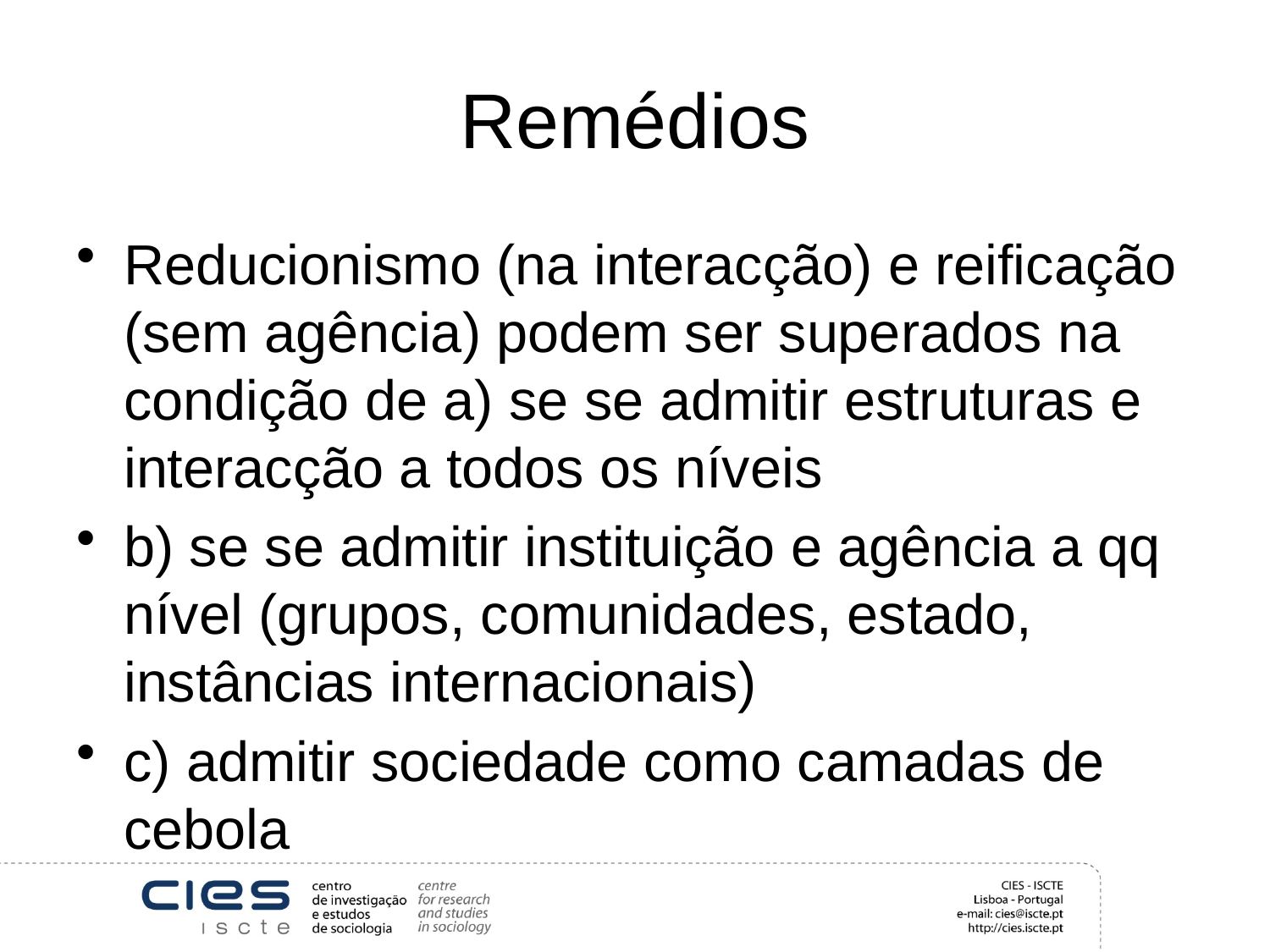

# Remédios
Reducionismo (na interacção) e reificação (sem agência) podem ser superados na condição de a) se se admitir estruturas e interacção a todos os níveis
b) se se admitir instituição e agência a qq nível (grupos, comunidades, estado, instâncias internacionais)
c) admitir sociedade como camadas de cebola